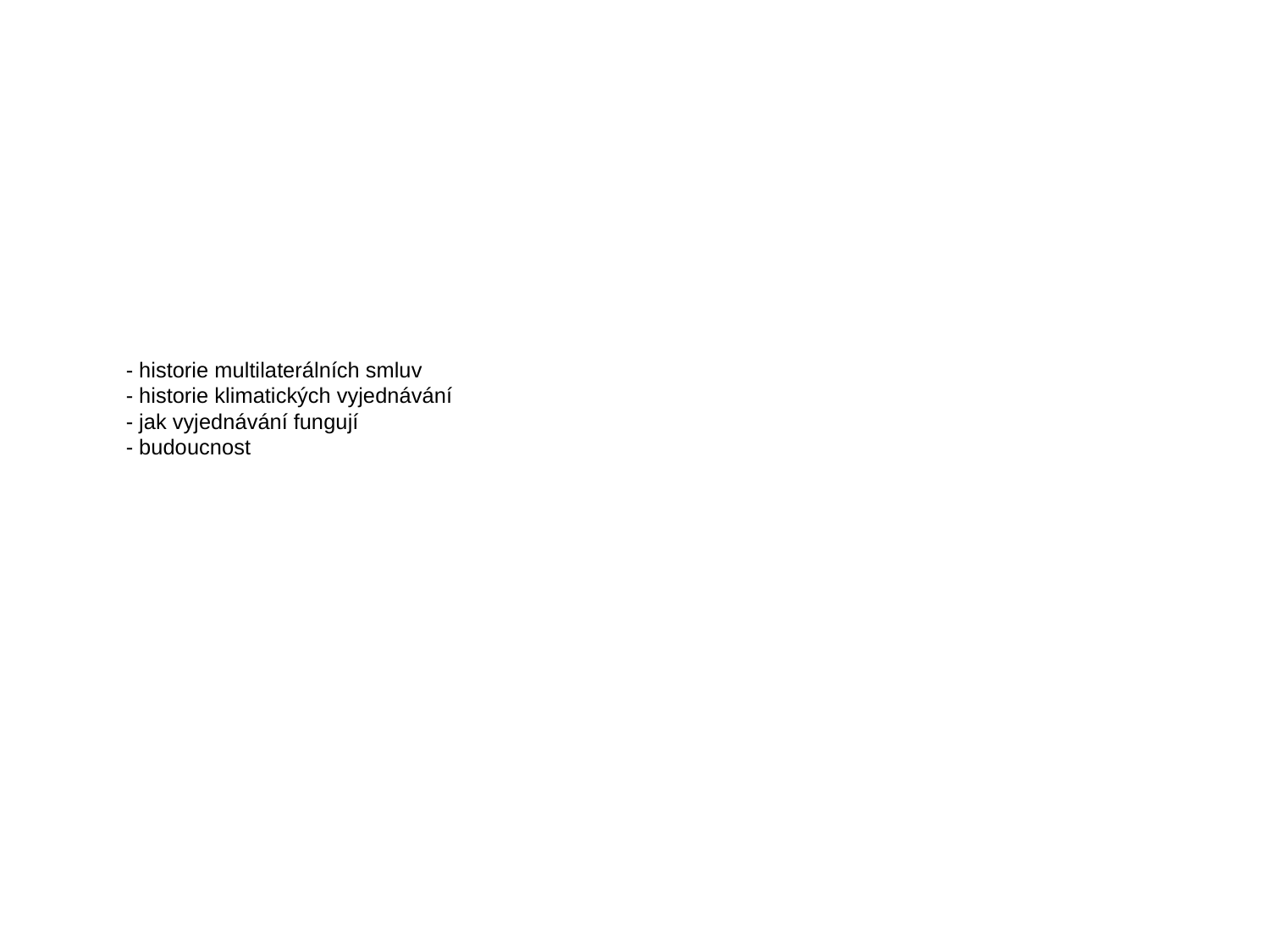

# - historie multilaterálních smluv - historie klimatických vyjednávání - jak vyjednávání fungují - budoucnost